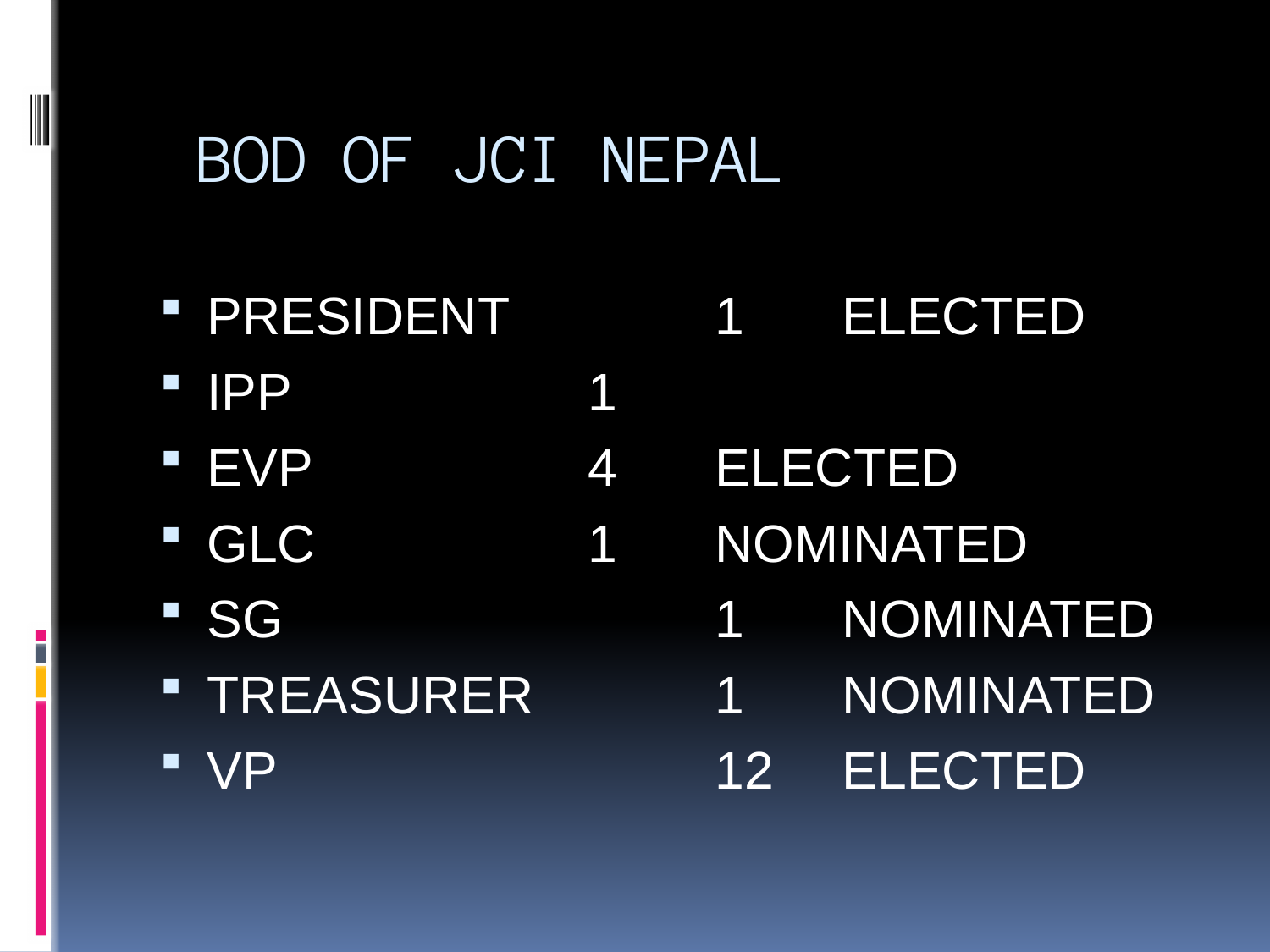

# BOD OF JCI NEPAL
PRESIDENT 		1	ELECTED
IPP			1
EVP			4 	ELECTED
GLC			1	NOMINATED
SG				1	NOMINATED
TREASURER		1	NOMINATED
VP				12	ELECTED